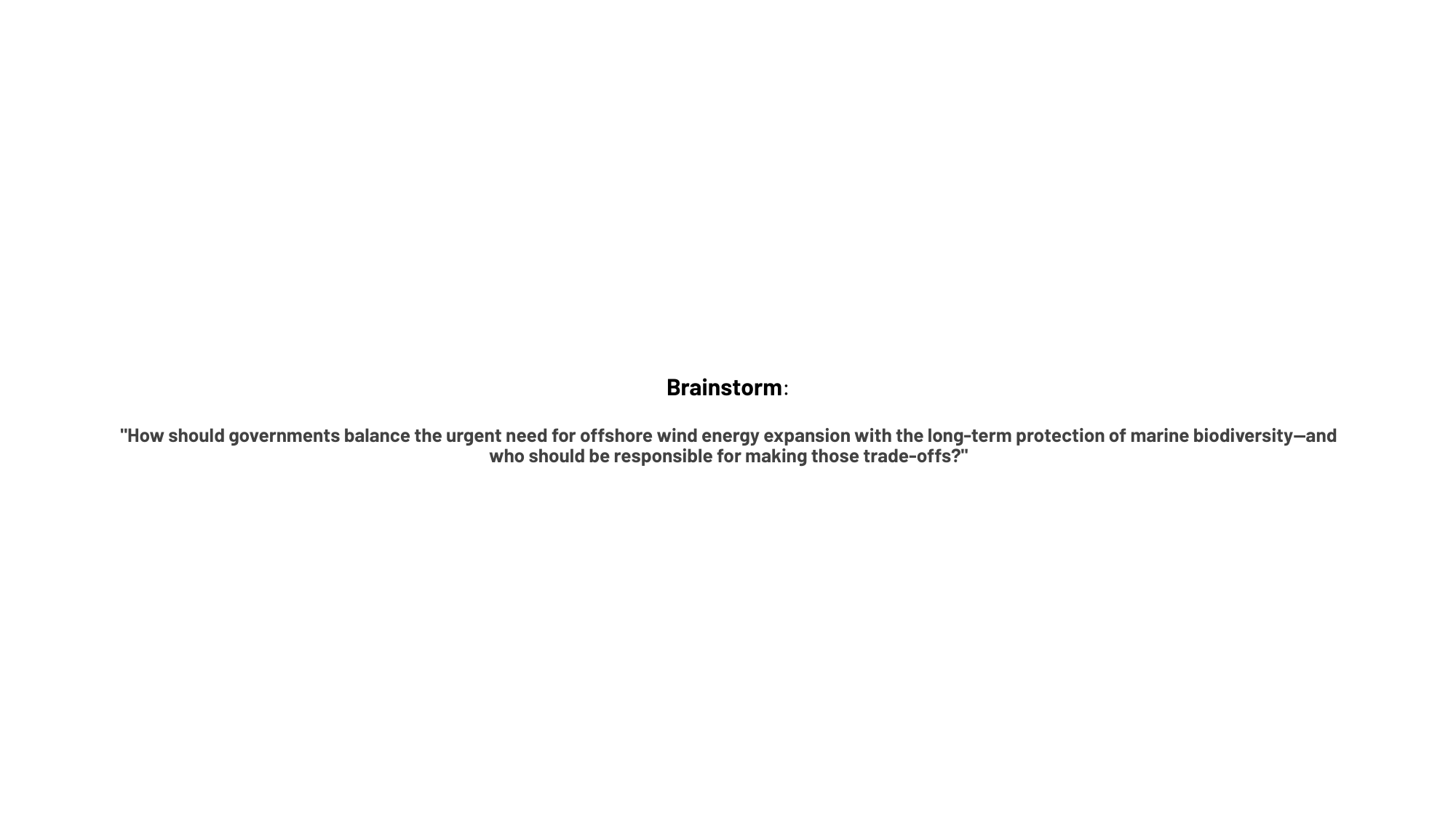

# Brainstorm:   "How should governments balance the urgent need for offshore wind energy expansion with the long-term protection of marine biodiversity—and who should be responsible for making those trade-offs?"